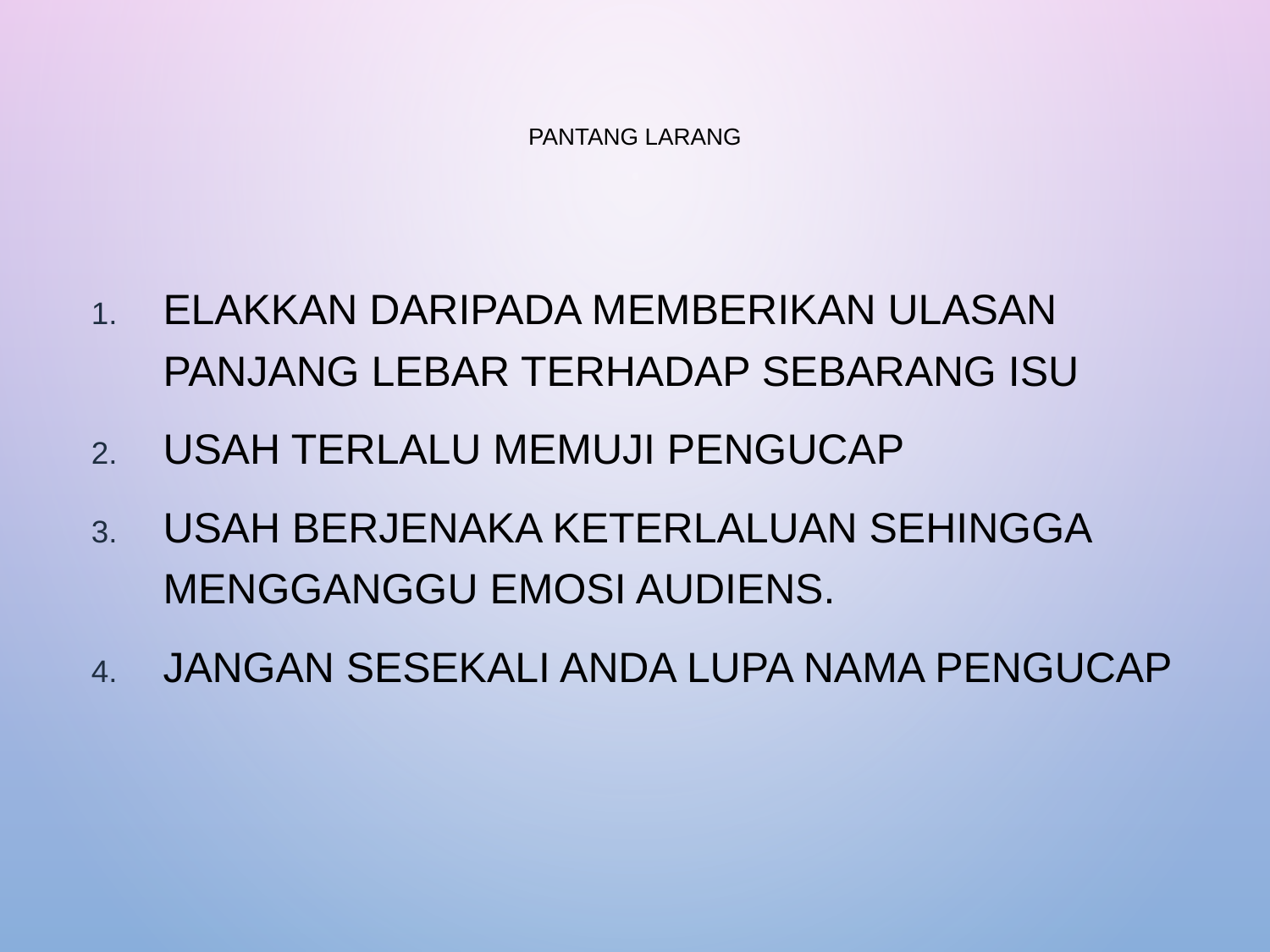

# PANTANG LARANG

Elakkan daripada memberikan ulasan panjang lebar terhadap sebarang isu
Usah terlalu memuji pengucap
Usah berjenaka keterlaluan sehingga mengganggu emosi audiens.
Jangan sesekali anda lupa nama pengucap